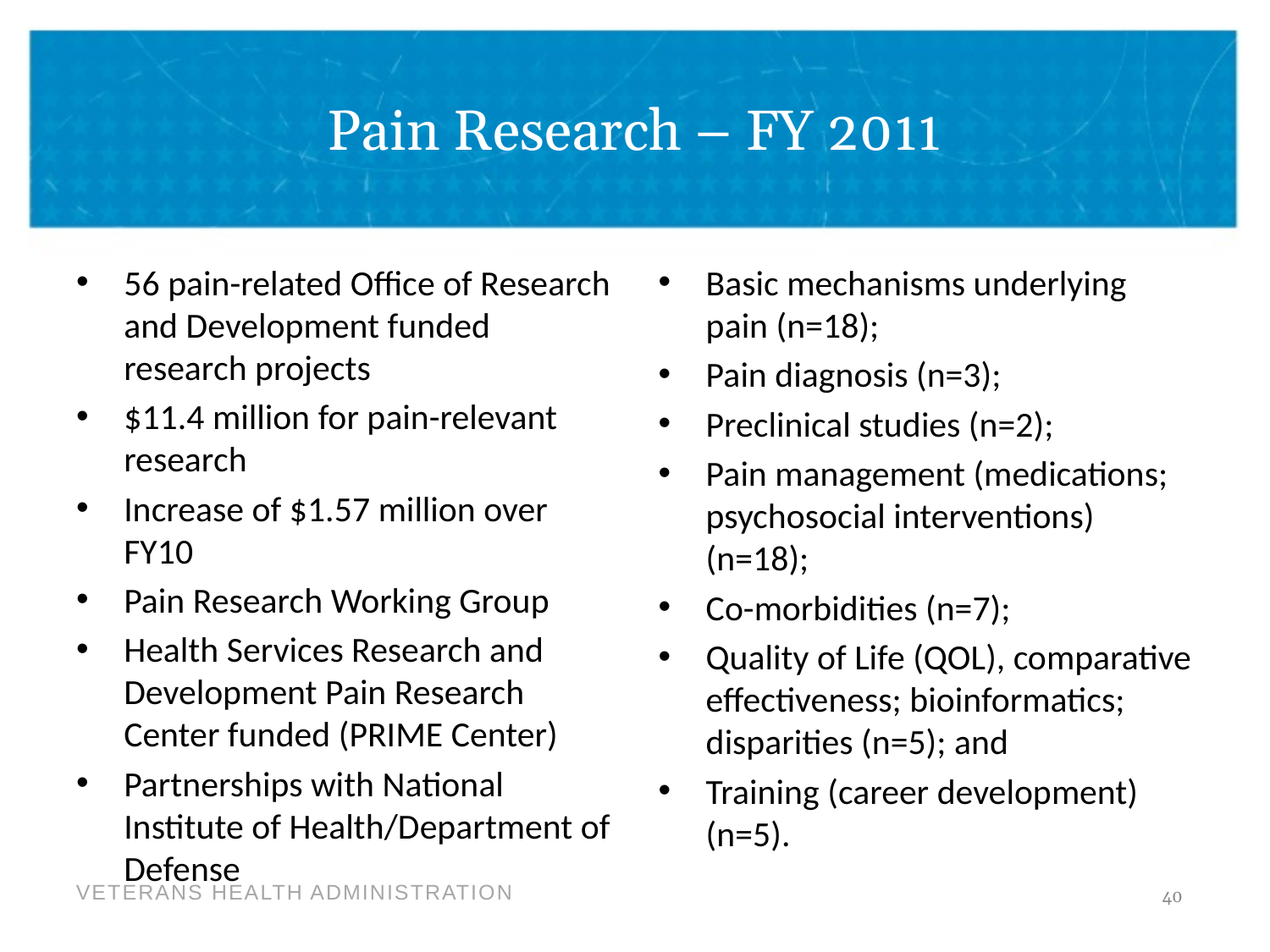

# Pain Research – FY 2011
56 pain-related Office of Research and Development funded research projects
$11.4 million for pain-relevant research
Increase of $1.57 million over FY10
Pain Research Working Group
Health Services Research and Development Pain Research Center funded (PRIME Center)
Partnerships with National Institute of Health/Department of Defense

Basic mechanisms underlying pain (n=18);
Pain diagnosis (n=3);
Preclinical studies (n=2);
Pain management (medications; psychosocial interventions) (n=18);
Co-morbidities (n=7);
Quality of Life (QOL), comparative effectiveness; bioinformatics; disparities (n=5); and
Training (career development) (n=5).

40